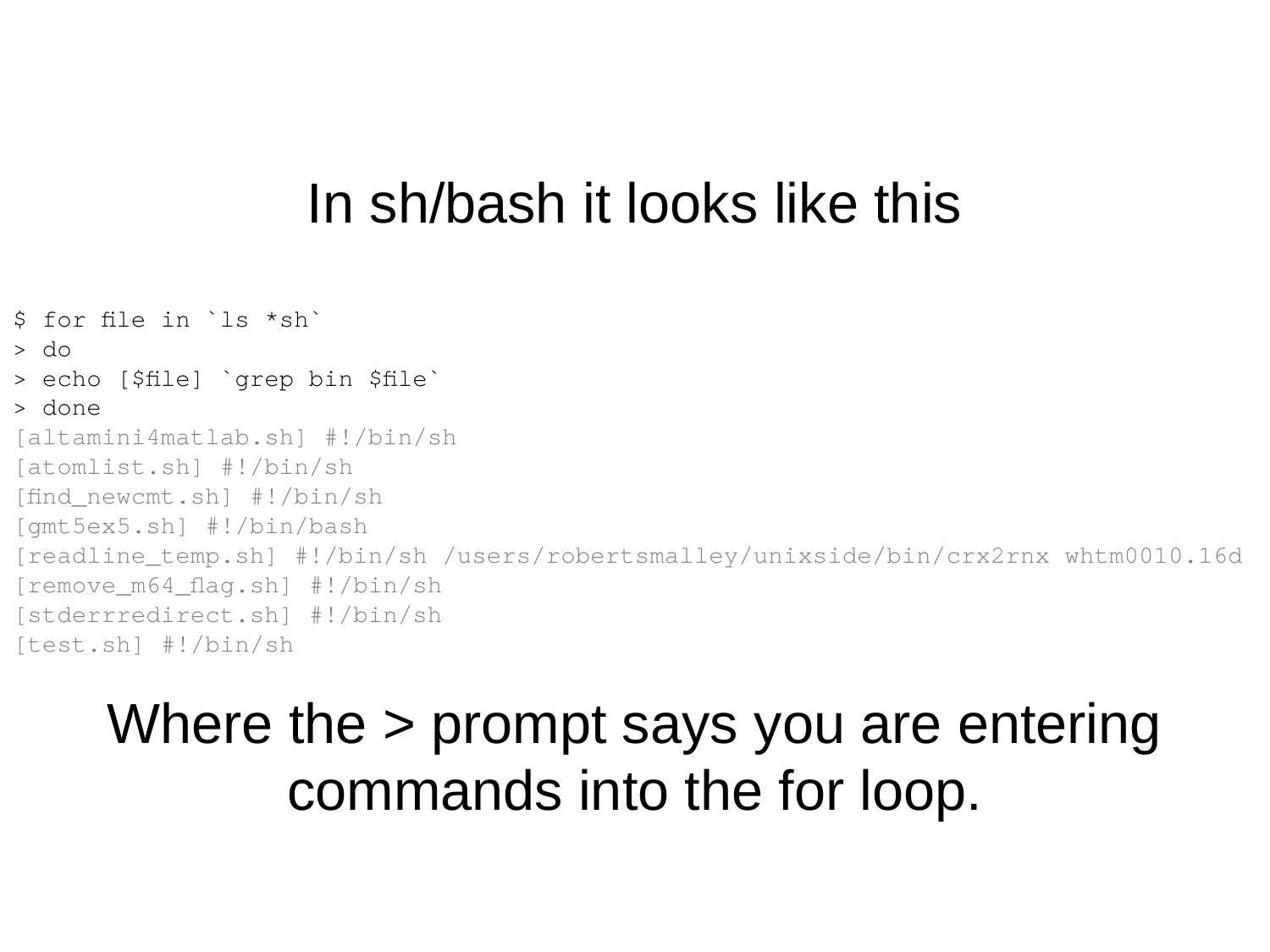

In sh/bash it looks like this

$ for file in `ls *sh`
> do
> echo [$file] `grep bin $file`
> done
[altamini4matlab.sh] #!/bin/sh
[atomlist.sh] #!/bin/sh
[find_newcmt.sh] #!/bin/sh
[gmt5ex5.sh] #!/bin/bash
[readline_temp.sh] #!/bin/sh /users/robertsmalley/unixside/bin/crx2rnx whtm0010.16d
[remove_m64_flag.sh] #!/bin/sh
[stderrredirect.sh] #!/bin/sh
[test.sh] #!/bin/sh

Where the > prompt says you are entering commands into the for loop.